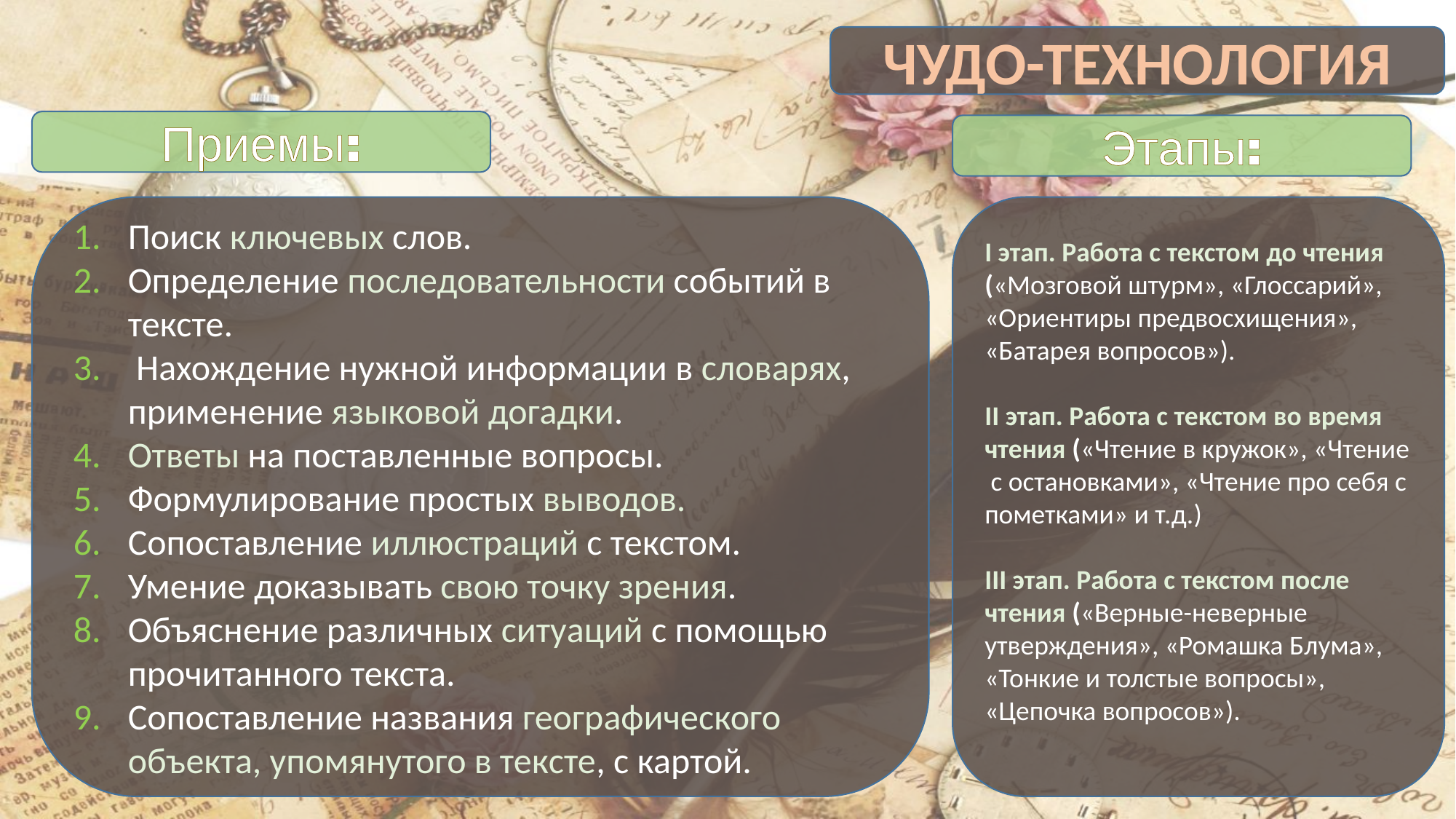

ЧУДО-ТЕХНОЛОГИЯ
Приемы:
Этапы:

Поиск ключевых слов.
Определение последовательности событий в тексте.
 Нахождение нужной информации в словарях, применение языковой догадки.
Ответы на поставленные вопросы.
Формулирование простых выводов.
Сопоставление иллюстраций с текстом.
Умение доказывать свою точку зрения.
Объяснение различных ситуаций с помощью прочитанного текста.
Сопоставление названия географического объекта, упомянутого в тексте, с картой.

I этап. Работа с текстом до чтения («Мозговой штурм», «Глоссарий», «Ориентиры предвосхищения», «Батарея вопросов»).

II этап. Работа с текстом во время чтения («Чтение в кружок», «Чтение  с остановками», «Чтение про себя с пометками» и т.д.)

III этап. Работа с текстом после чтения («Верные-неверные утверждения», «Ромашка Блума», «Тонкие и толстые вопросы», «Цепочка вопросов»).